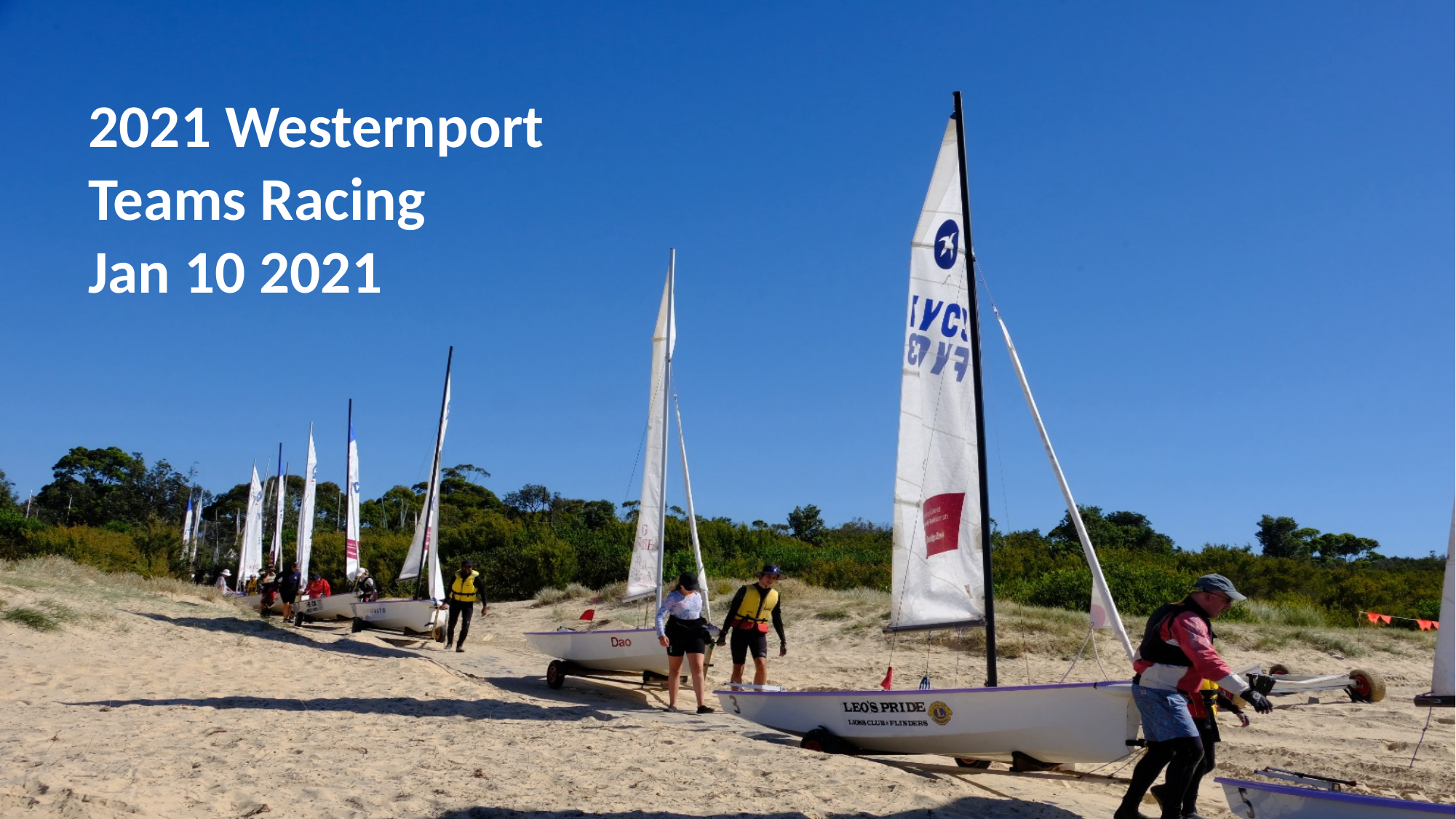

2021 Westernport Teams Racing
Jan 10 2021